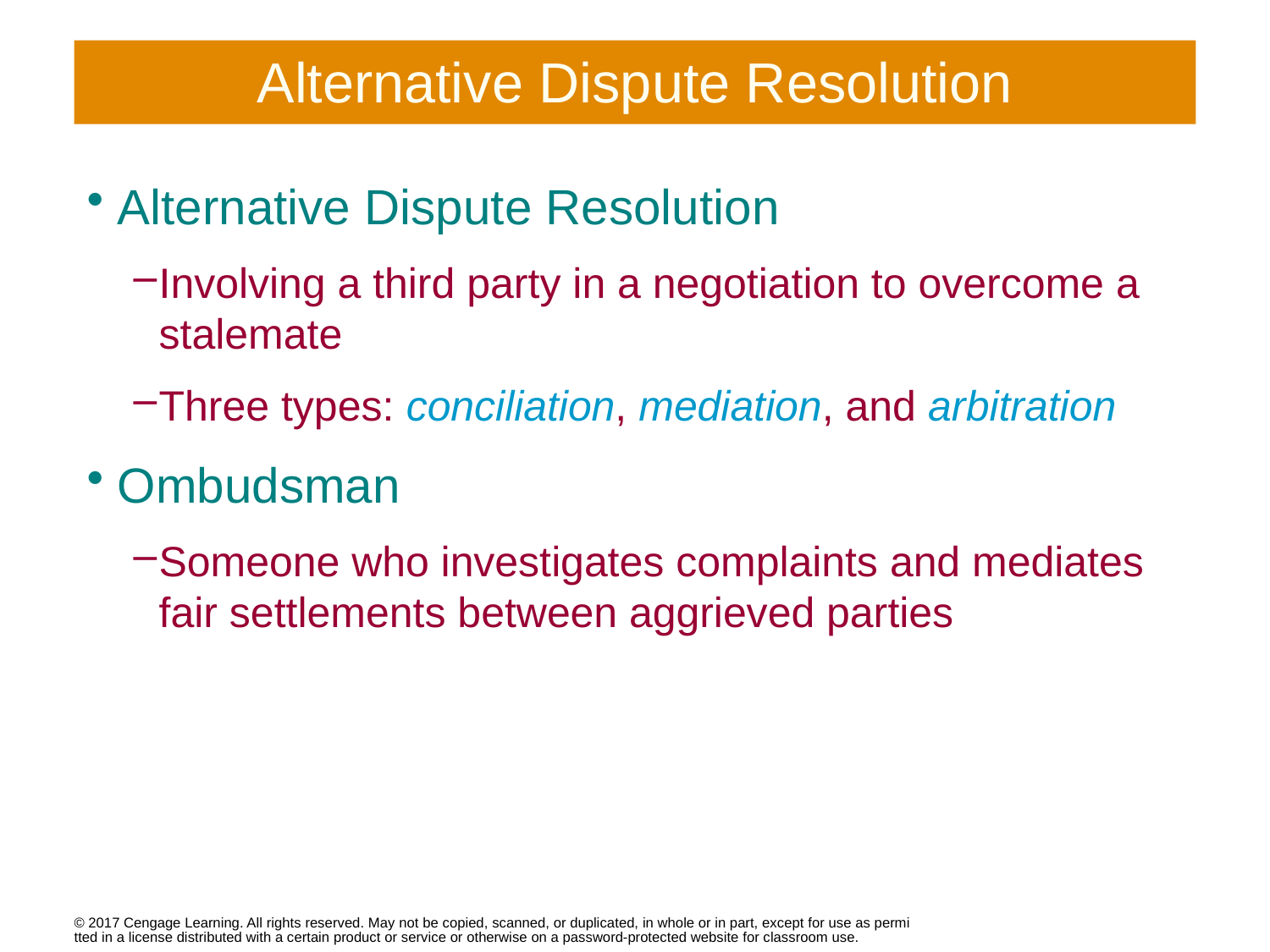

# Alternative Dispute Resolution
Alternative Dispute Resolution
Involving a third party in a negotiation to overcome a stalemate
Three types: conciliation, mediation, and arbitration
Ombudsman
Someone who investigates complaints and mediates fair settlements between aggrieved parties
© 2017 Cengage Learning. All rights reserved. May not be copied, scanned, or duplicated, in whole or in part, except for use as permitted in a license distributed with a certain product or service or otherwise on a password-protected website for classroom use.